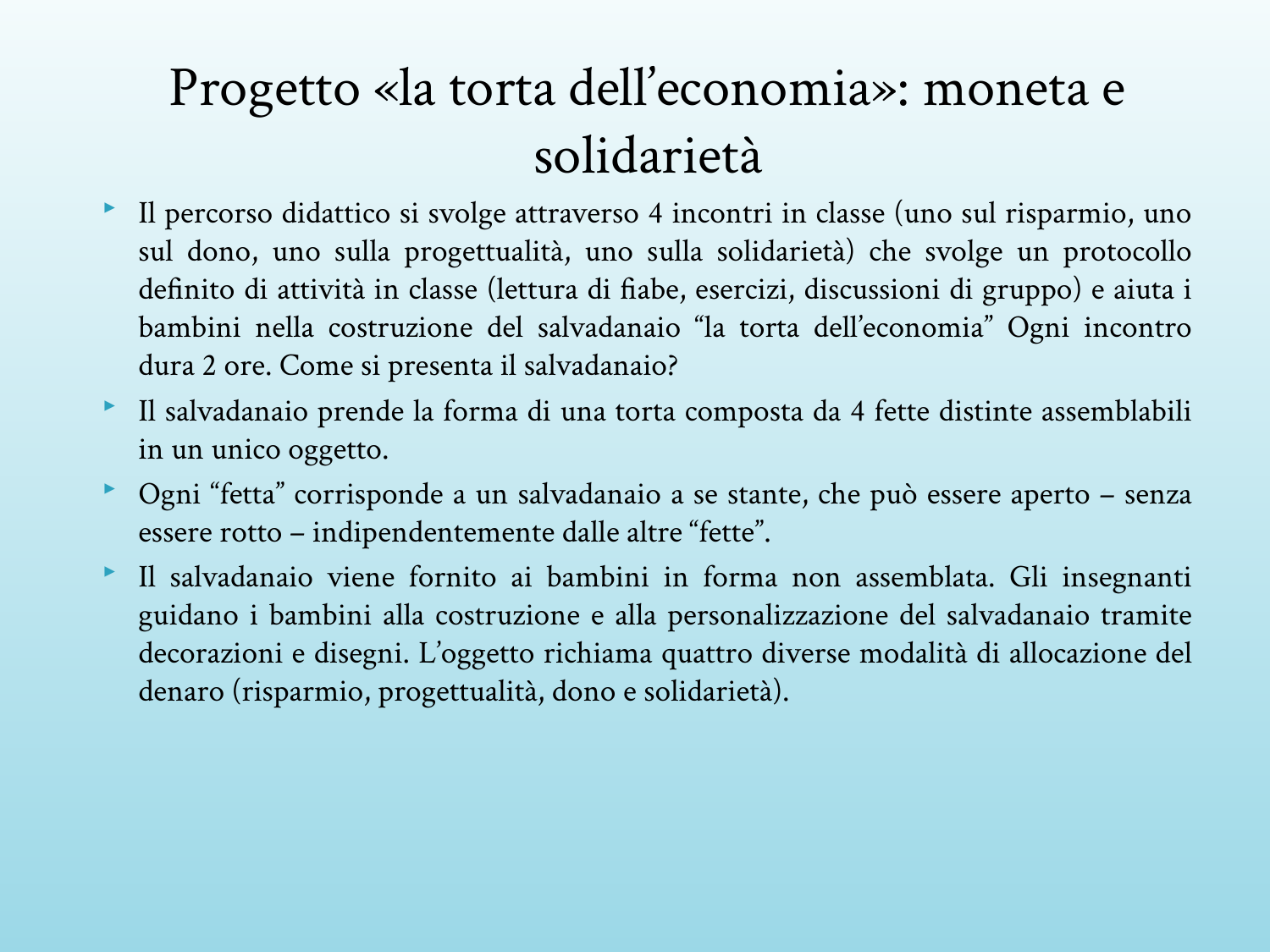

Progetto «la torta dell’economia»: moneta e solidarietà
Il percorso didattico si svolge attraverso 4 incontri in classe (uno sul risparmio, uno sul dono, uno sulla progettualità, uno sulla solidarietà) che svolge un protocollo definito di attività in classe (lettura di fiabe, esercizi, discussioni di gruppo) e aiuta i bambini nella costruzione del salvadanaio “la torta dell’economia” Ogni incontro dura 2 ore. Come si presenta il salvadanaio?
Il salvadanaio prende la forma di una torta composta da 4 fette distinte assemblabili in un unico oggetto.
Ogni “fetta” corrisponde a un salvadanaio a se stante, che può essere aperto – senza essere rotto – indipendentemente dalle altre “fette”.
Il salvadanaio viene fornito ai bambini in forma non assemblata. Gli insegnanti guidano i bambini alla costruzione e alla personalizzazione del salvadanaio tramite decorazioni e disegni. L’oggetto richiama quattro diverse modalità di allocazione del denaro (risparmio, progettualità, dono e solidarietà).